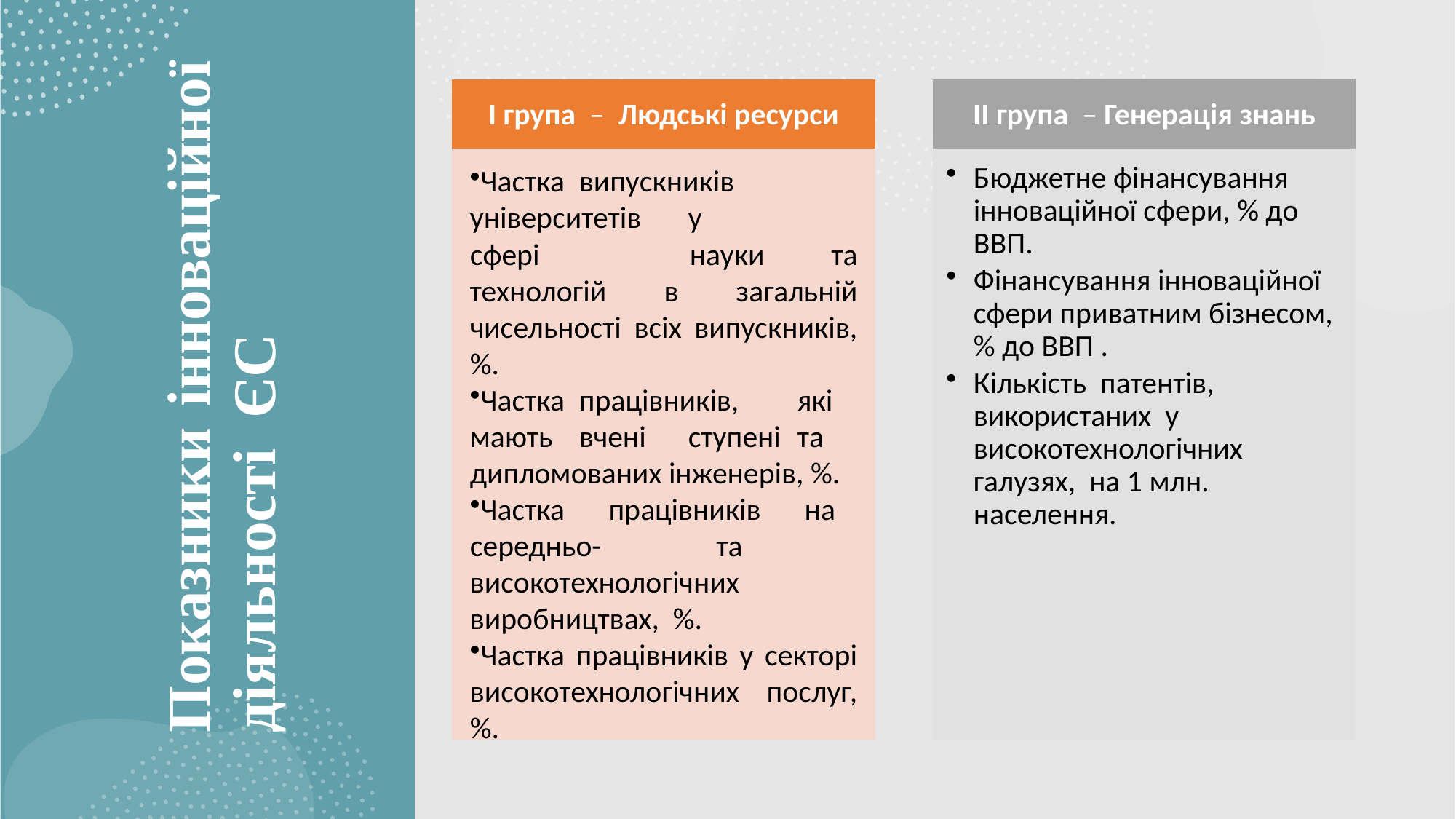

І група  –  Людські ресурси
Частка	випускників університетів	у	сфері науки	та технологій в загальній чисельності всіх випускників, %.
Частка	працівників,	які мають	вчені	ступені	та дипломованих інженерів, %.
Частка  працівників  на  середньо- та  високотехнологічних виробництвах,  %.
Частка працівників у секторі високотехнологічних послуг, %.
ІІ група  – Генерація знань
Бюджетне фінансування інноваційної сфери, % до ВВП.
Фінансування інноваційної сфери приватним бізнесом, % до ВВП .
Кількість  патентів,  використаних  у  високотехнологічних галузях,  на 1 млн. населення.
# Показники інноваційної діяльності  ЄС